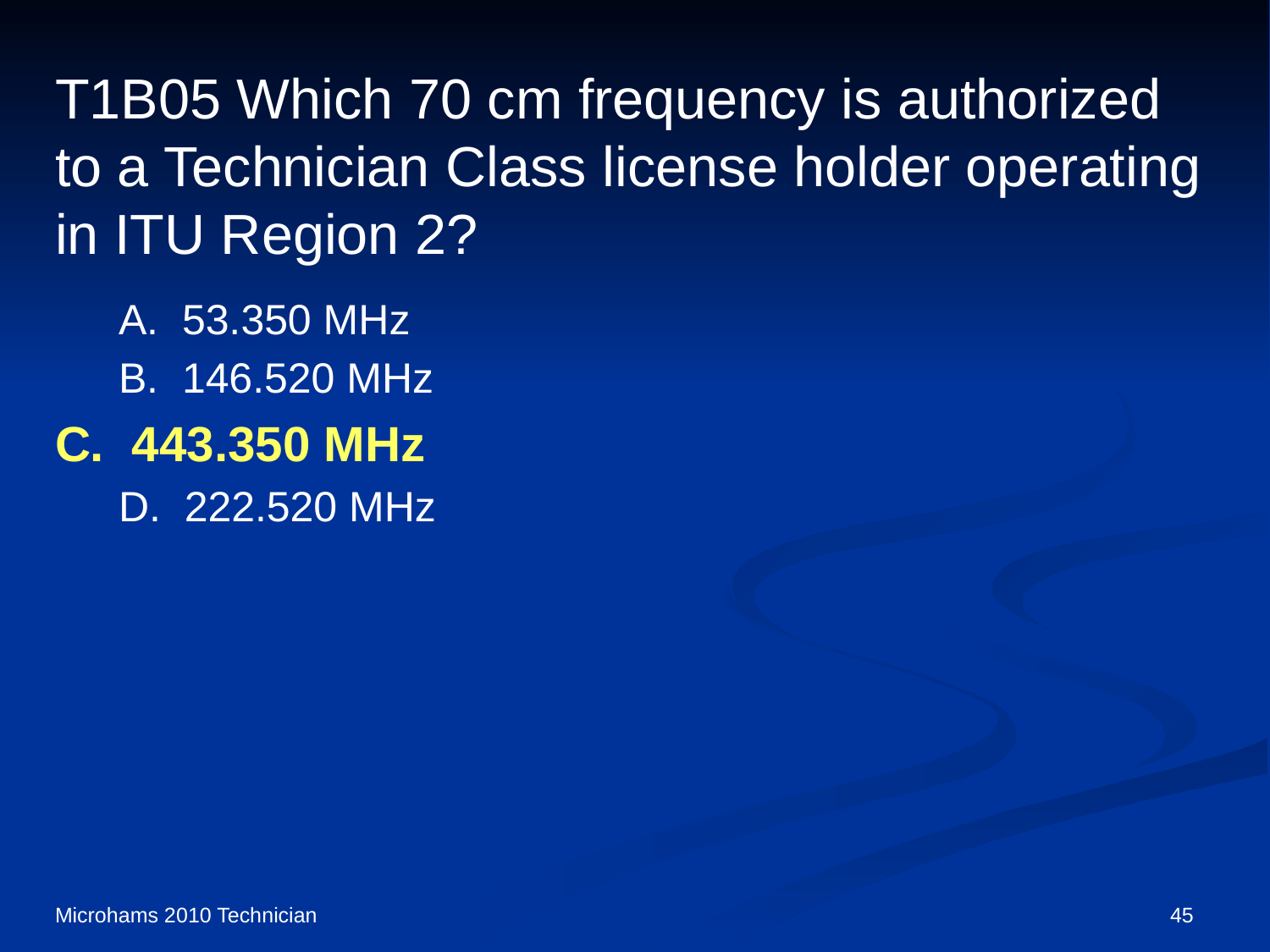

# T1B05 Which 70 cm frequency is authorized to a Technician Class license holder operating in ITU Region 2?
A.  53.350 MHz
B.  146.520 MHz
C.  443.350 MHz
D.  222.520 MHz
Microhams 2010 Technician
45